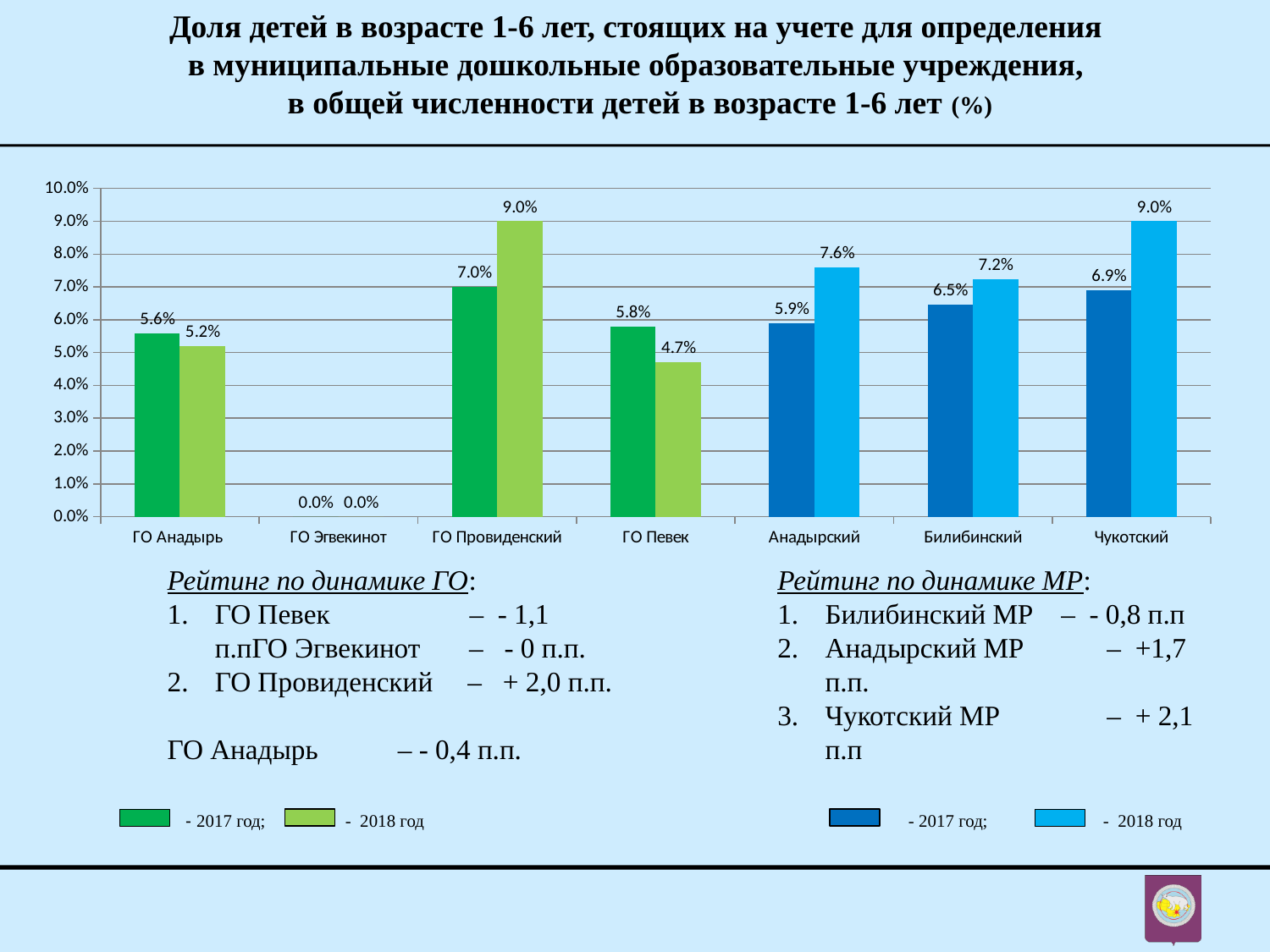

Доля детей в возрасте 1-6 лет, стоящих на учете для определения
в муниципальные дошкольные образовательные учреждения,
в общей численности детей в возрасте 1-6 лет (%)

### Chart

| Category | 2017 | 2018 |
|---|---|---|
| ГО Анадырь  | 0.05580000000000001 | 0.052 |
| ГО Эгвекинот | 0.0 | 0.0 |
| ГО Провиденский | 0.07000000000000002 | 0.09000000000000001 |
| ГО Певек | 0.058 | 0.04700000000000001 |
| Анадырский | 0.059000000000000004 | 0.076 |
| Билибинский | 0.06451612903225812 | 0.0723404255319149 |
| Чукотский | 0.06910000000000001 | 0.09000000000000001 |
Рейтинг по динамике ГО:
ГО Певек                    –  - 1,1 п.пГО Эгвекинот       –   - 0 п.п.
ГО Провиденский     –   + 2,0 п.п.

ГО Анадырь 	        – - 0,4 п.п.
Рейтинг по динамике МР:
Билибинский МР    –  - 0,8 п.п
Анадырский МР	    –  +1,7 п.п.
Чукотский МР	    –  + 2,1 п.п

                  -   - 2017 год;                  -  2018 год                                                                                                             - 2017 год;                          -  2018 год